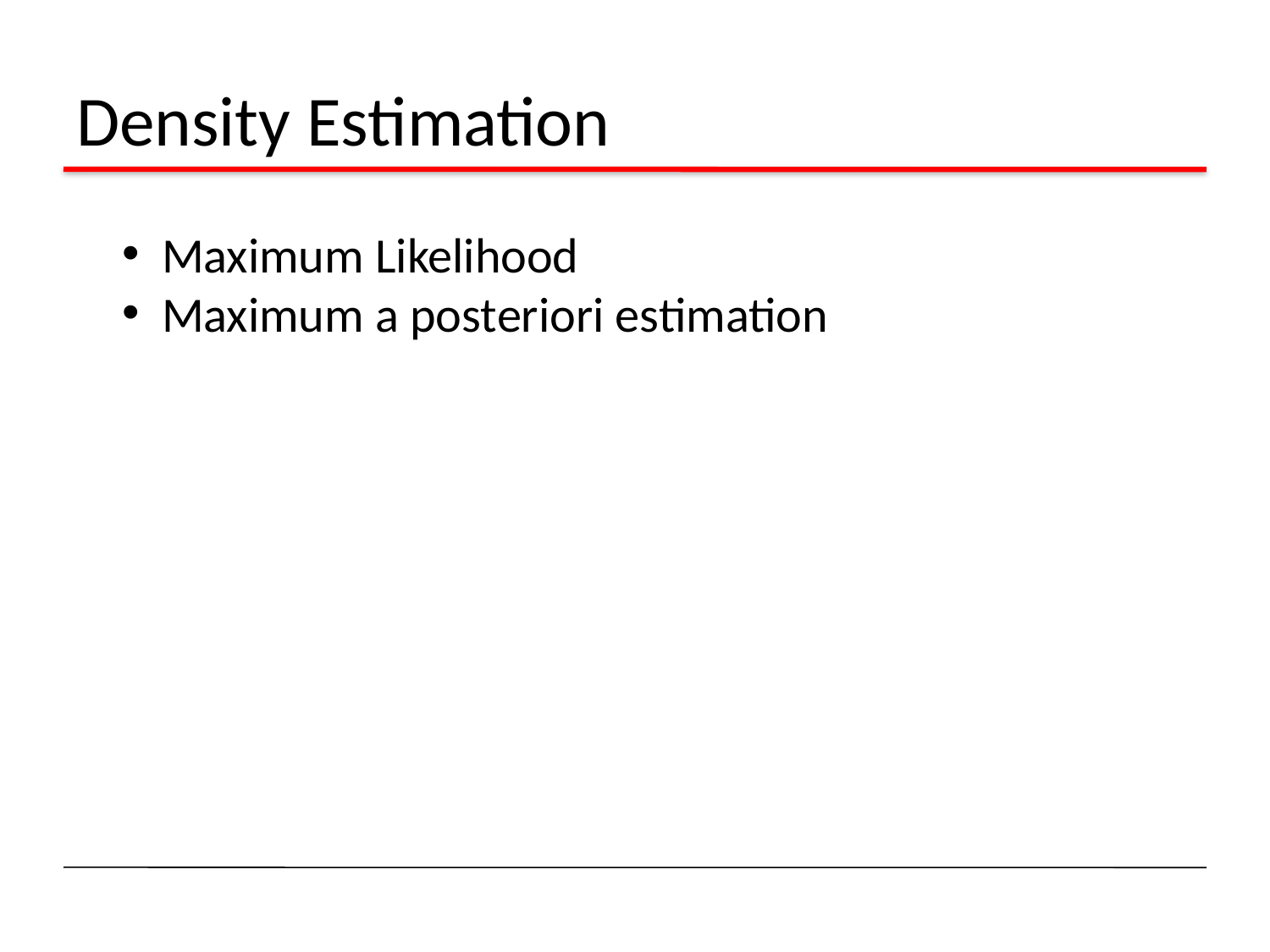

# Density Estimation
Maximum Likelihood
Maximum a posteriori estimation